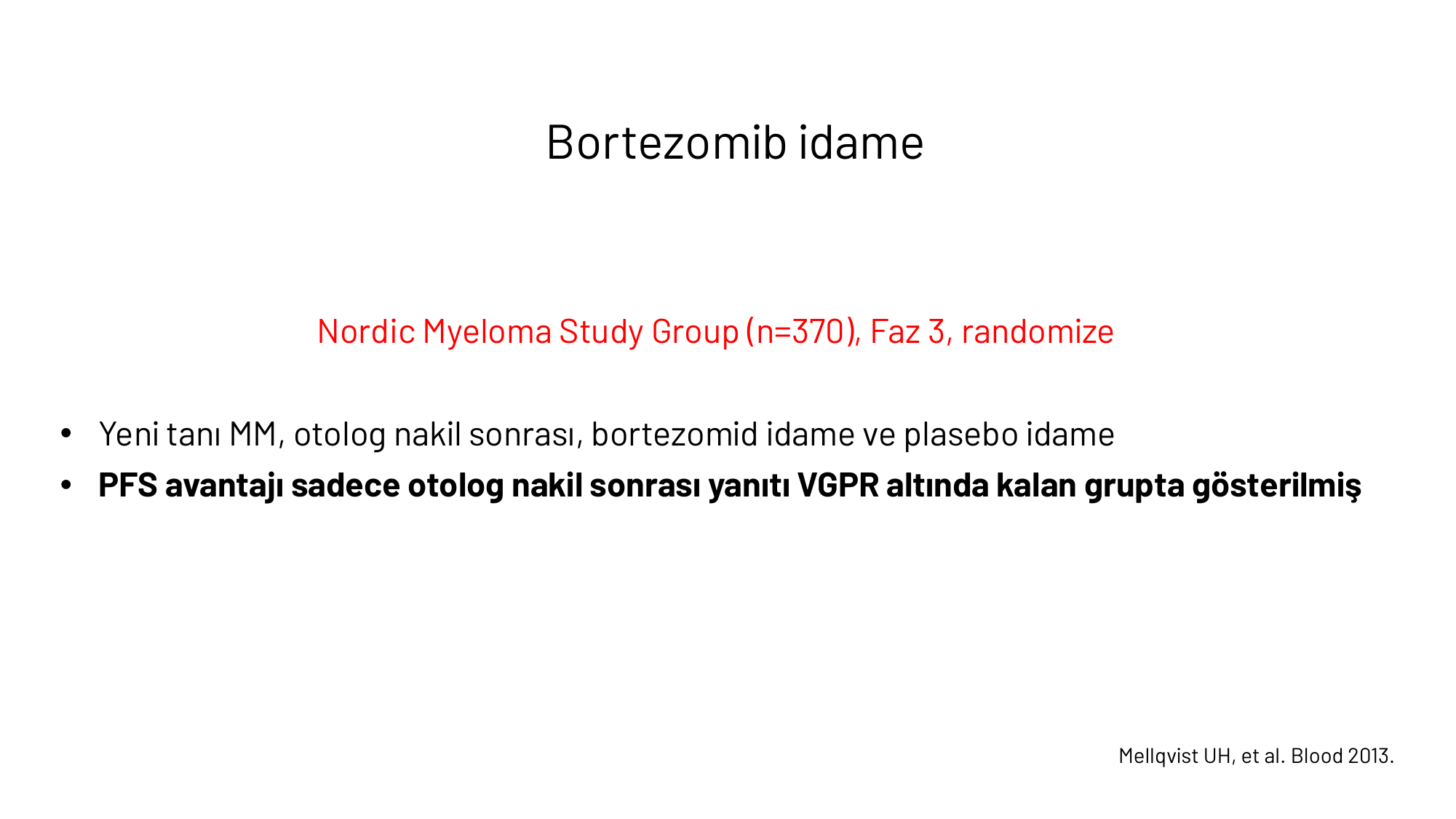

# Bortezomib idame

Nordic Myeloma Study Group (n=370), Faz 3, randomize

Yeni tanı MM, otolog nakil sonrası, bortezomid idame ve plasebo idame
PFS avantajı sadece otolog nakil sonrası yanıtı VGPR altında kalan grupta gösterilmiş
Mellqvist UH, et al. Blood 2013.